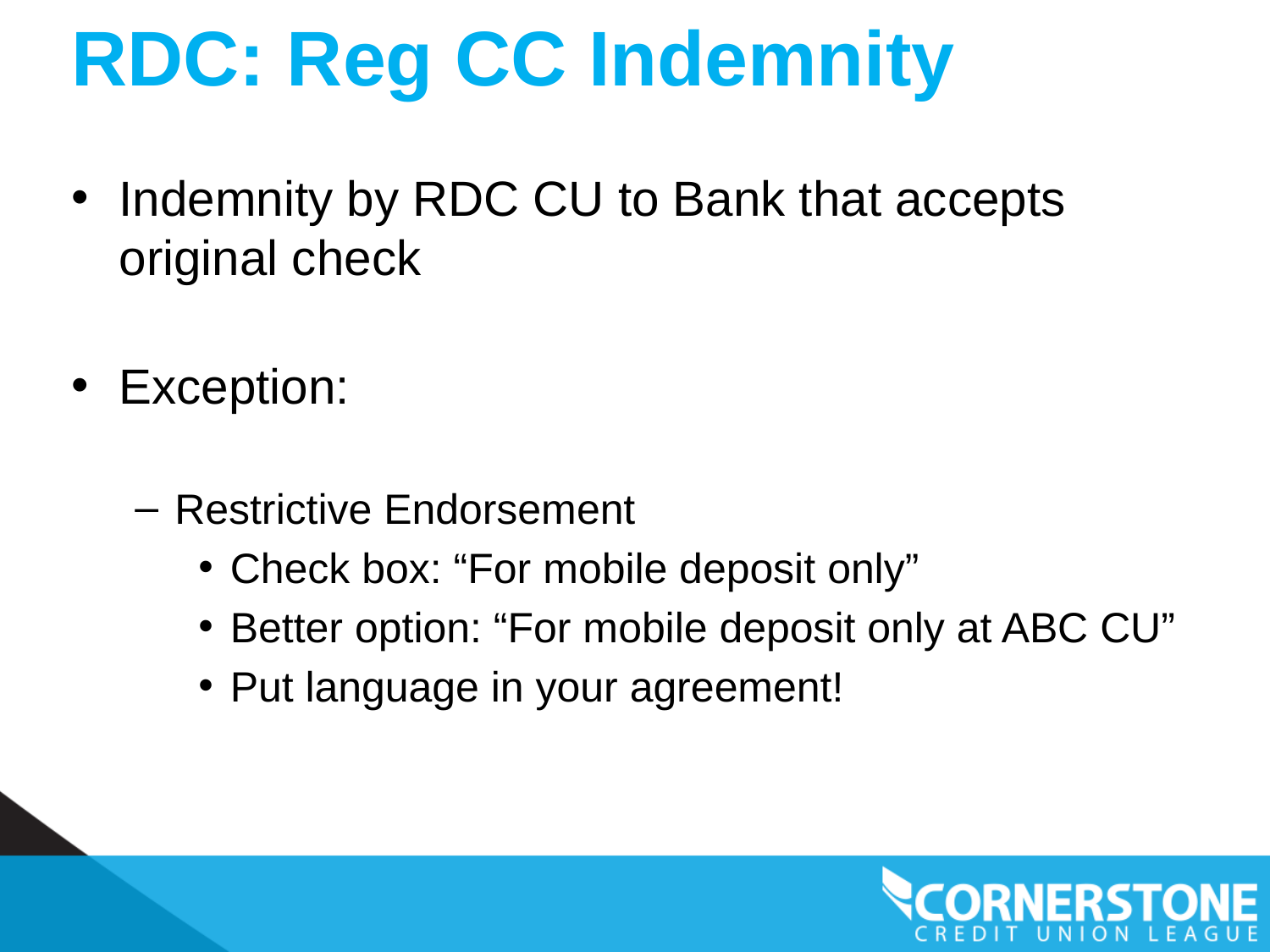

# RDC: Reg CC Indemnity
Indemnity by RDC CU to Bank that accepts original check
Exception:
Restrictive Endorsement
Check box: “For mobile deposit only”
Better option: “For mobile deposit only at ABC CU”
Put language in your agreement!